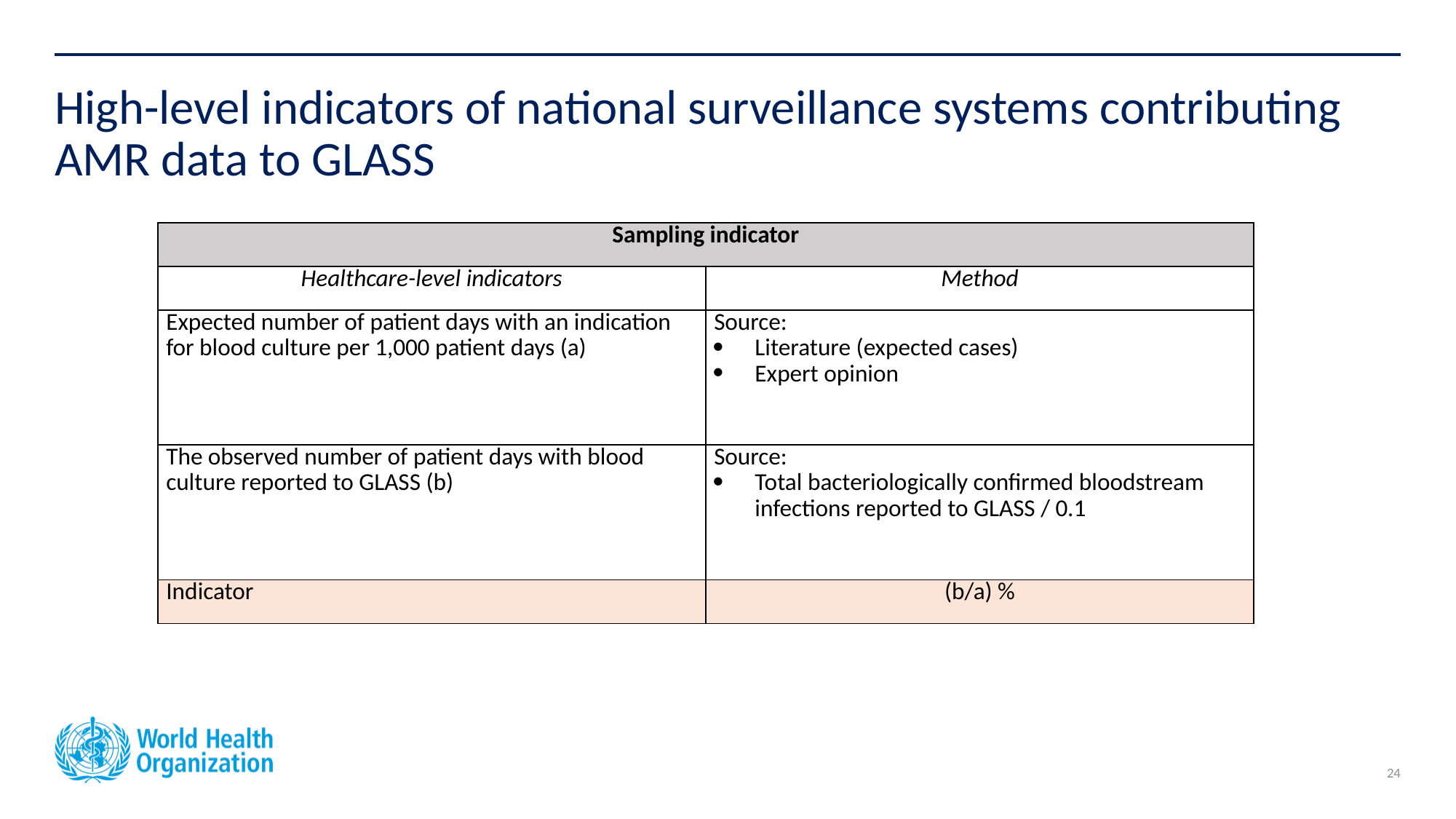

# High-level indicators of national surveillance systems contributing AMR data to GLASS
| Sampling indicator |  |
| --- | --- |
| Healthcare-level indicators | Method |
| Expected number of patient days with an indication for blood culture per 1,000 patient days (a) | Source: Literature (expected cases) Expert opinion |
| The observed number of patient days with blood culture reported to GLASS (b) | Source: Total bacteriologically confirmed bloodstream infections reported to GLASS / 0.1 |
| Indicator | (b/a) % |
24